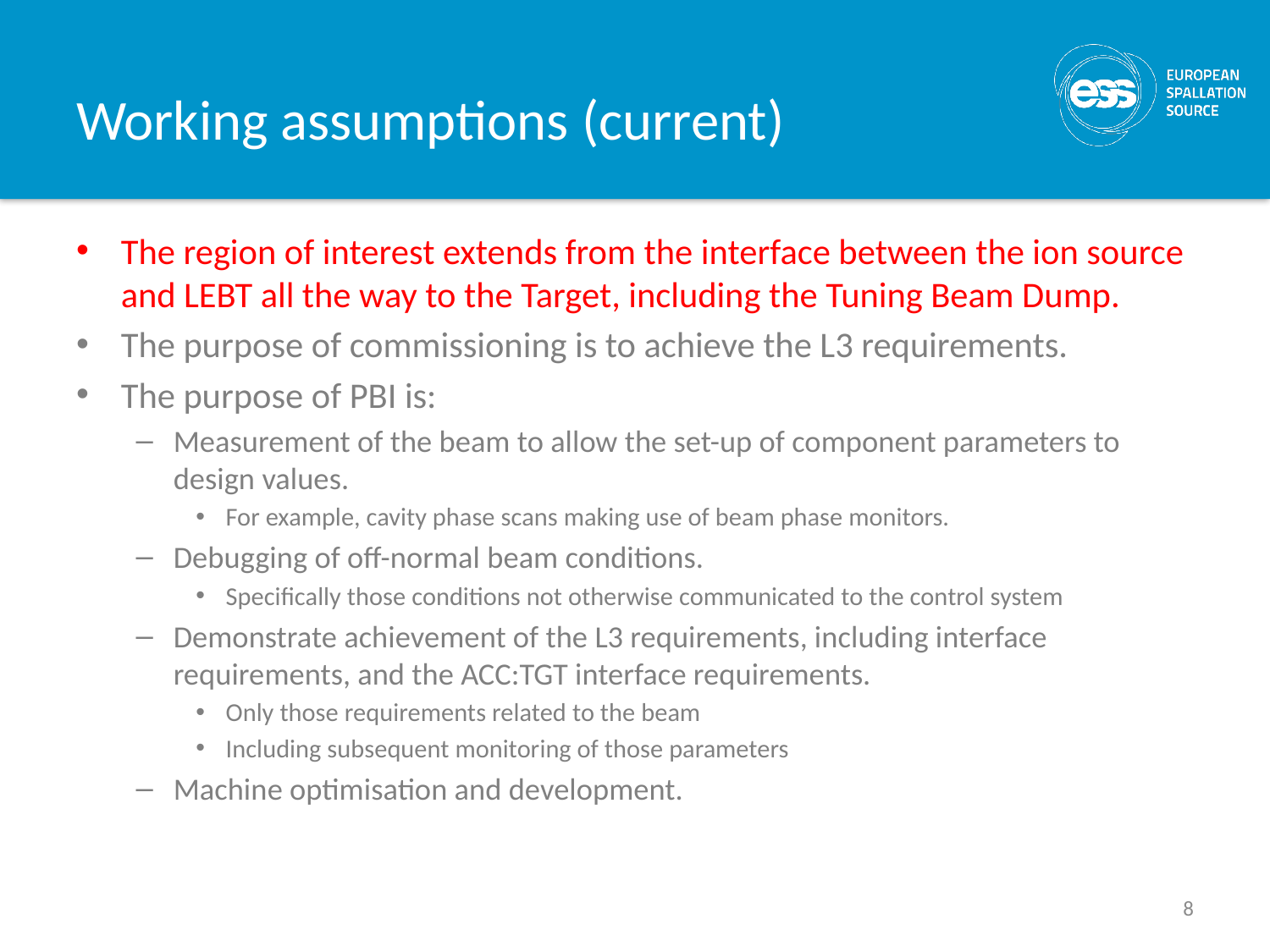

# Working assumptions (current)
The region of interest extends from the interface between the ion source and LEBT all the way to the Target, including the Tuning Beam Dump.
The purpose of commissioning is to achieve the L3 requirements.
The purpose of PBI is:
Measurement of the beam to allow the set-up of component parameters to design values.
For example, cavity phase scans making use of beam phase monitors.
Debugging of off-normal beam conditions.
Specifically those conditions not otherwise communicated to the control system
Demonstrate achievement of the L3 requirements, including interface requirements, and the ACC:TGT interface requirements.
Only those requirements related to the beam
Including subsequent monitoring of those parameters
Machine optimisation and development.
8